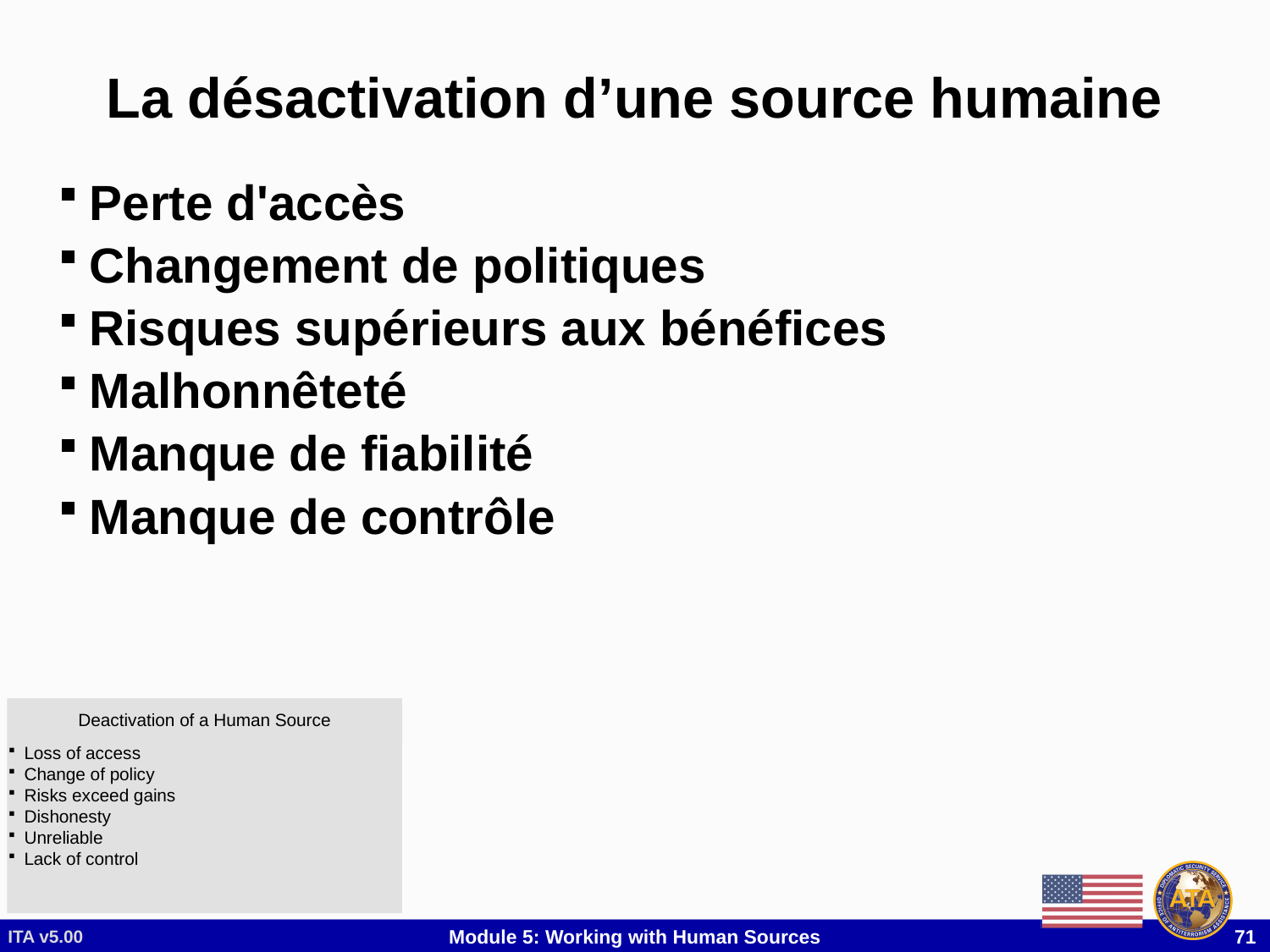

# La désactivation d’une source humaine
Perte d'accès
Changement de politiques
Risques supérieurs aux bénéfices
Malhonnêteté
Manque de fiabilité
Manque de contrôle
Deactivation of a Human Source
Loss of access
Change of policy
Risks exceed gains
Dishonesty
Unreliable
Lack of control
ITA v5.00
Module 5: Working with Human Sources
 71